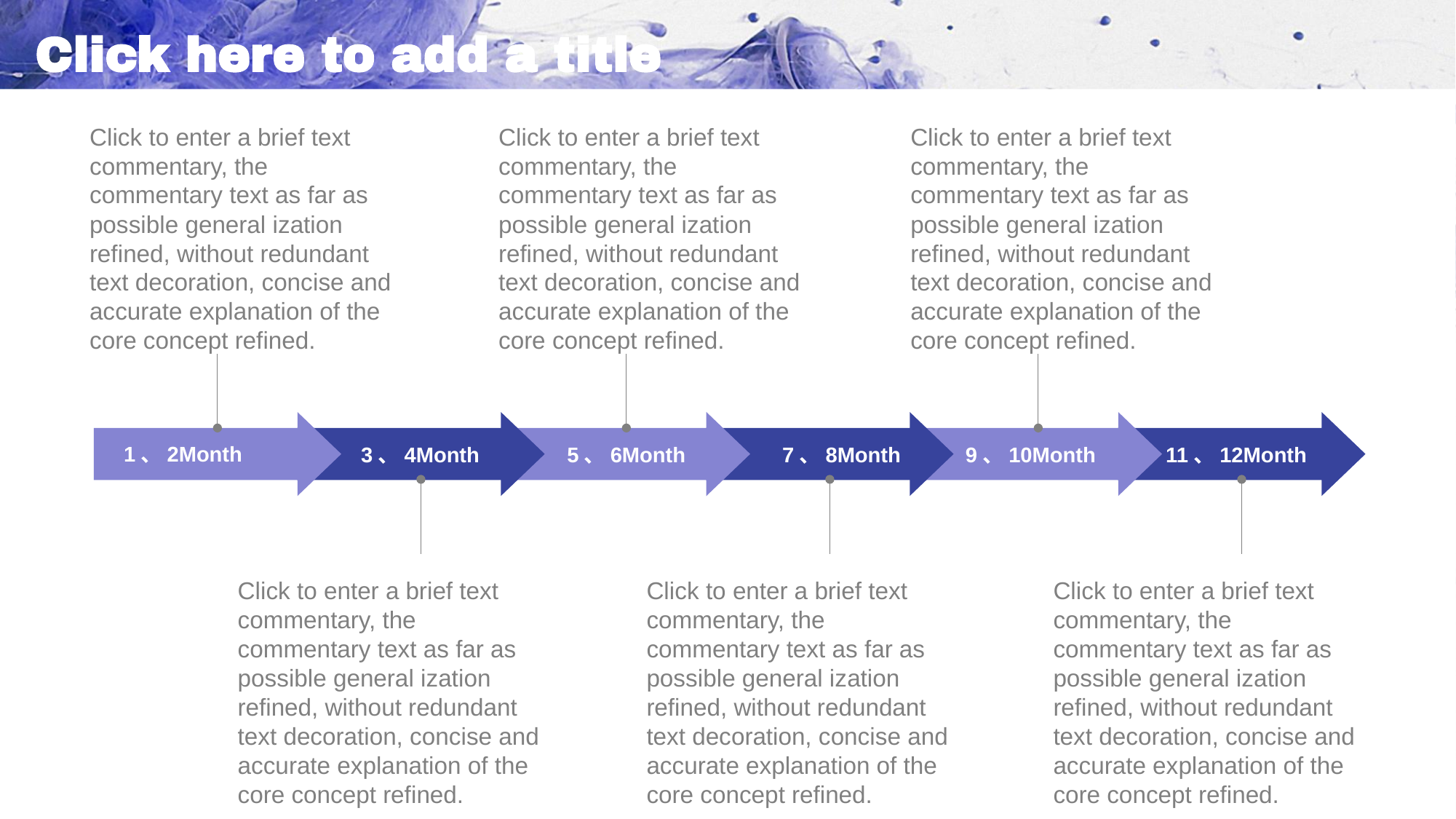

# Click here to add a title
Click to enter a brief text commentary, the commentary text as far as possible general ization refined, without redundant text decoration, concise and accurate explanation of the core concept refined.
Click to enter a brief text commentary, the commentary text as far as possible general ization refined, without redundant text decoration, concise and accurate explanation of the core concept refined.
Click to enter a brief text commentary, the commentary text as far as possible general ization refined, without redundant text decoration, concise and accurate explanation of the core concept refined.

1、2Month
3、4Month
5、6Month
7、8Month
9、10Month
11、12Month
Click to enter a brief text commentary, the commentary text as far as possible general ization refined, without redundant text decoration, concise and accurate explanation of the core concept refined.
Click to enter a brief text commentary, the commentary text as far as possible general ization refined, without redundant text decoration, concise and accurate explanation of the core concept refined.
Click to enter a brief text commentary, the commentary text as far as possible general ization refined, without redundant text decoration, concise and accurate explanation of the core concept refined.